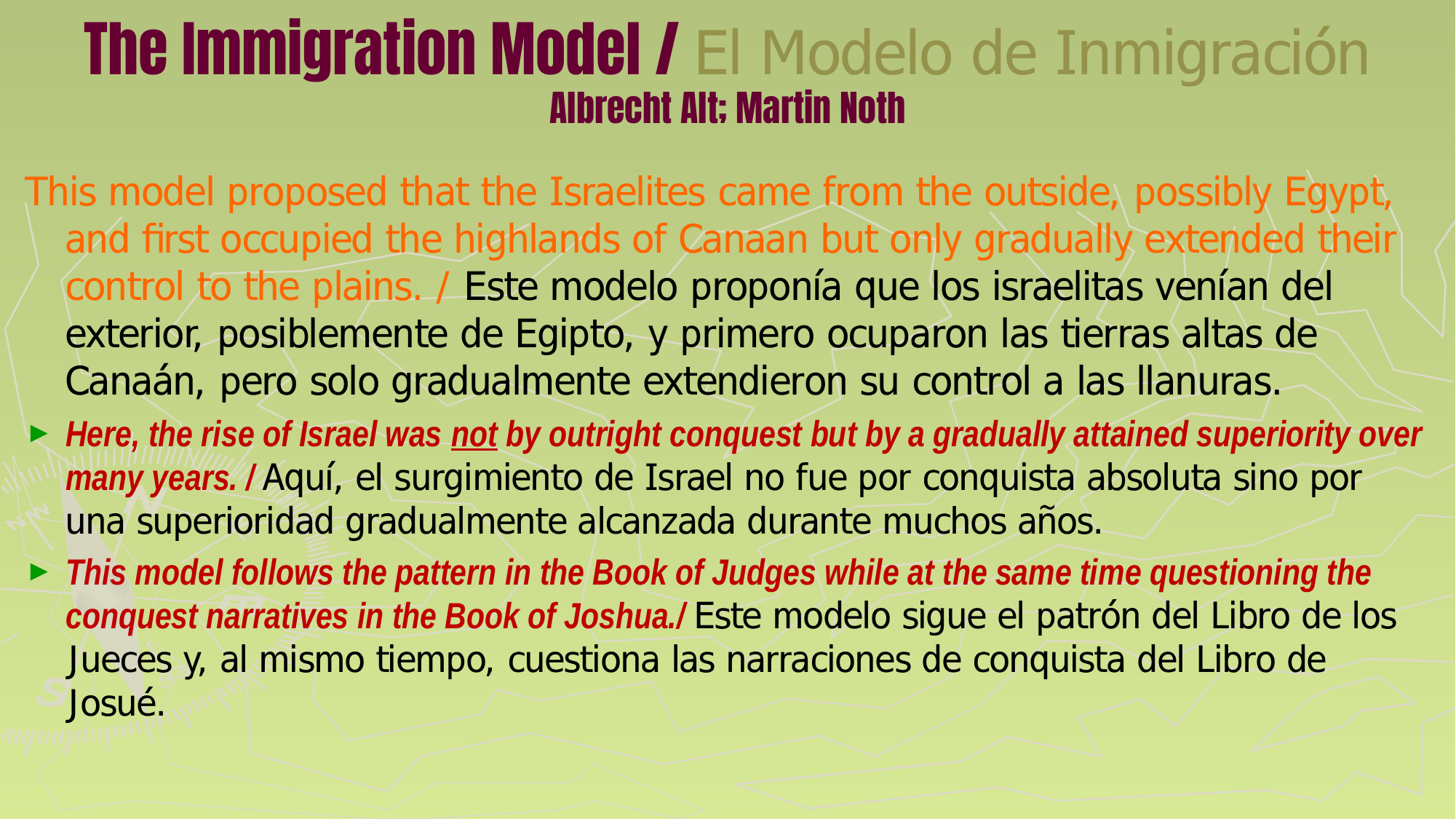

# The Immigration Model / El Modelo de Inmigración Albrecht Alt; Martin Noth
This model proposed that the Israelites came from the outside, possibly Egypt, and first occupied the highlands of Canaan but only gradually extended their control to the plains. / Este modelo proponía que los israelitas venían del exterior, posiblemente de Egipto, y primero ocuparon las tierras altas de Canaán, pero solo gradualmente extendieron su control a las llanuras.
Here, the rise of Israel was not by outright conquest but by a gradually attained superiority over many years. / Aquí, el surgimiento de Israel no fue por conquista absoluta sino por una superioridad gradualmente alcanzada durante muchos años.
This model follows the pattern in the Book of Judges while at the same time questioning the conquest narratives in the Book of Joshua./ Este modelo sigue el patrón del Libro de los Jueces y, al mismo tiempo, cuestiona las narraciones de conquista del Libro de Josué.
196